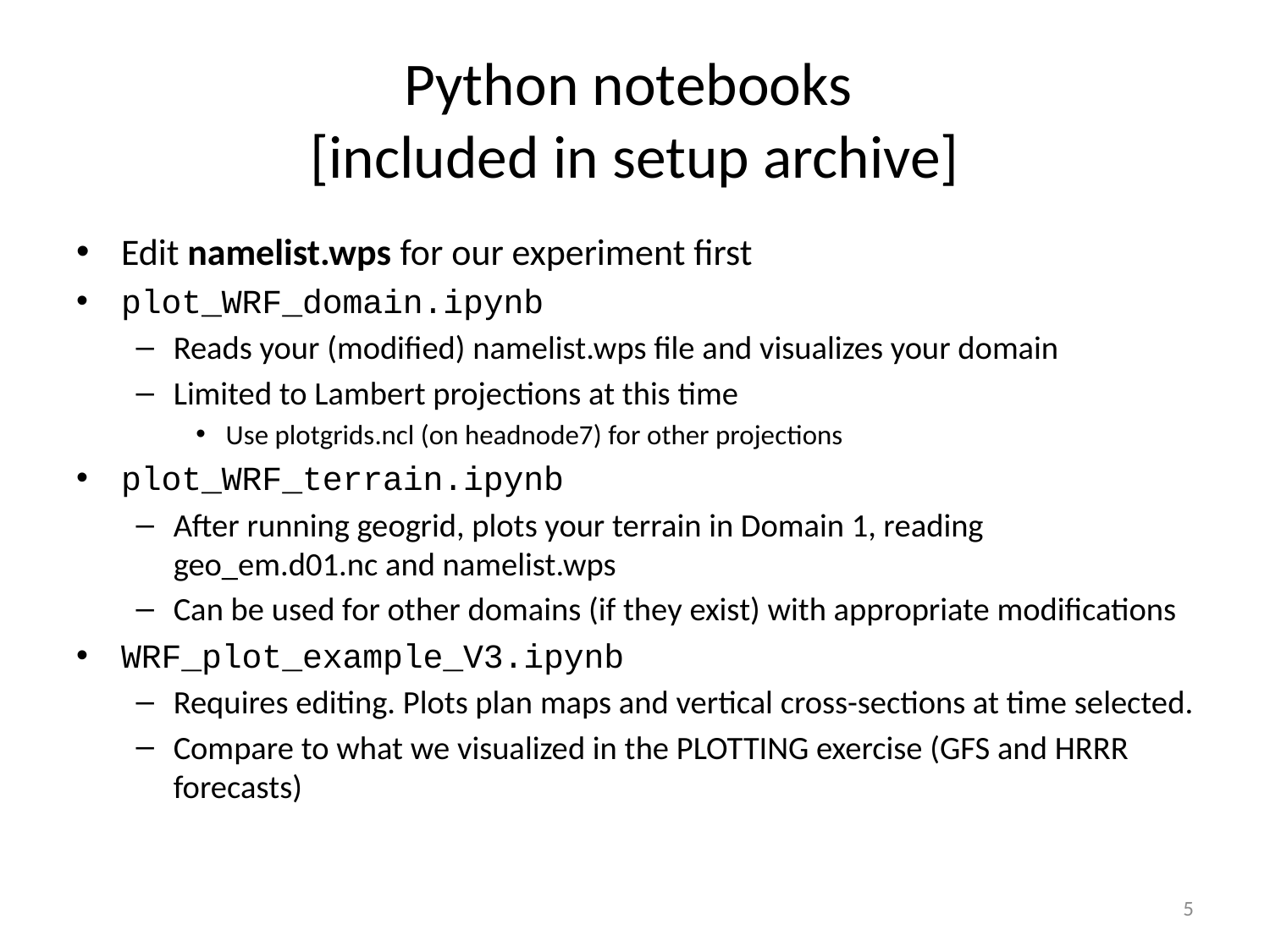

# Python notebooks [included in setup archive]
Edit namelist.wps for our experiment first
plot_WRF_domain.ipynb
Reads your (modified) namelist.wps file and visualizes your domain
Limited to Lambert projections at this time
Use plotgrids.ncl (on headnode7) for other projections
plot_WRF_terrain.ipynb
After running geogrid, plots your terrain in Domain 1, reading geo_em.d01.nc and namelist.wps
Can be used for other domains (if they exist) with appropriate modifications
WRF_plot_example_V3.ipynb
Requires editing. Plots plan maps and vertical cross-sections at time selected.
Compare to what we visualized in the PLOTTING exercise (GFS and HRRR forecasts)

5